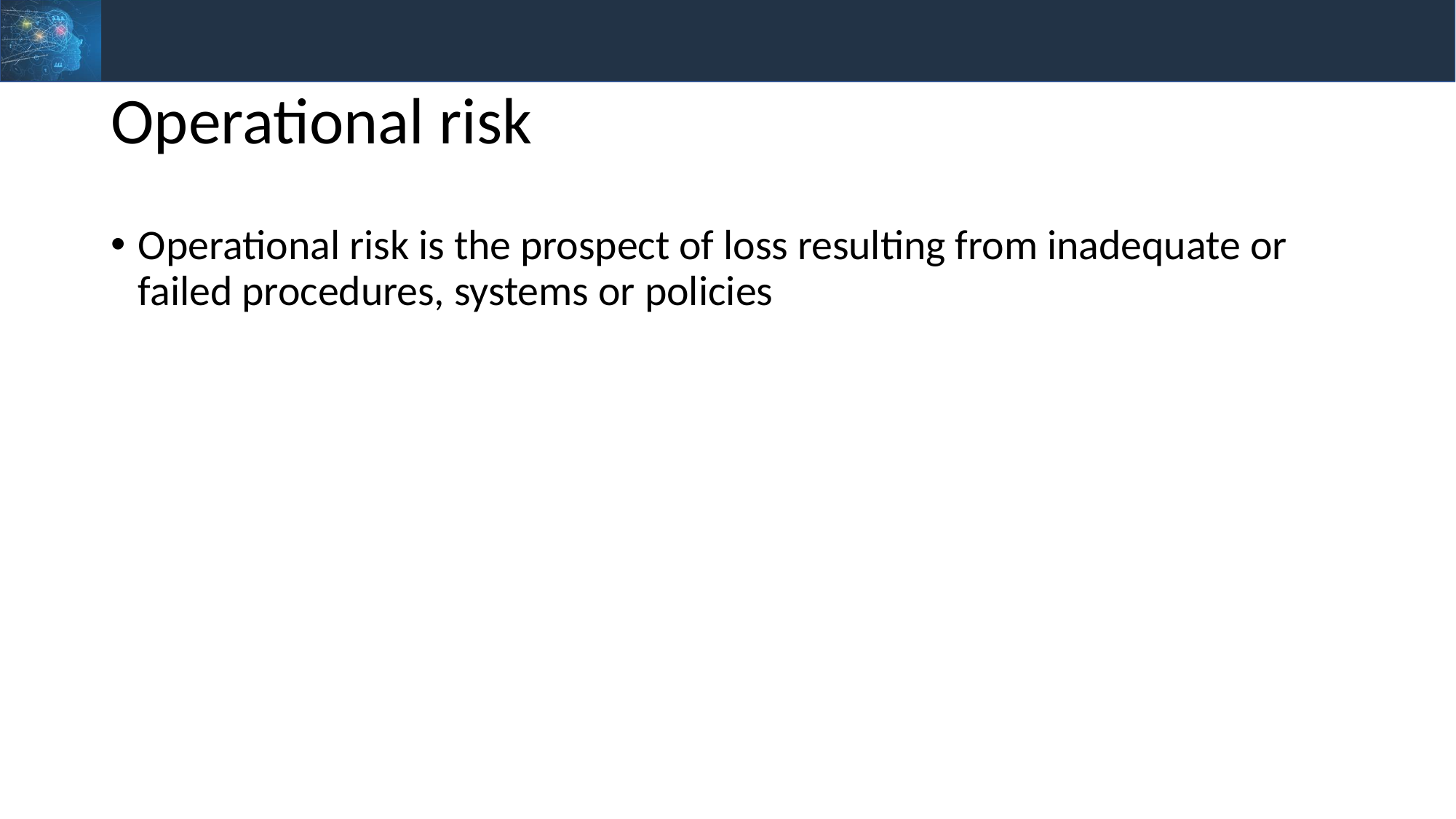

# Operational risk
Operational risk is the prospect of loss resulting from inadequate or failed procedures, systems or policies